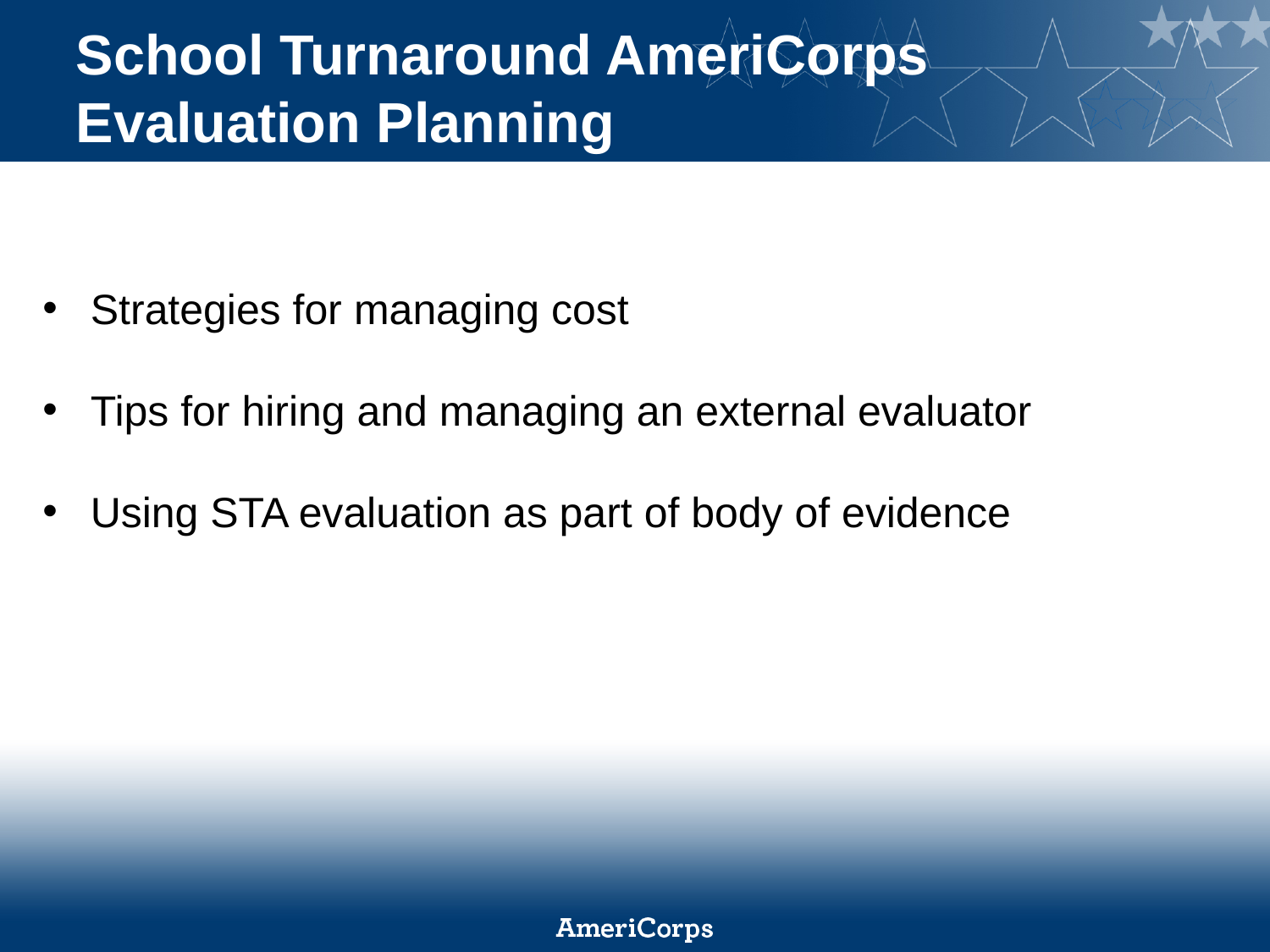

# School Turnaround AmeriCorps Evaluation Planning

Strategies for managing cost

Tips for hiring and managing an external evaluator

Using STA evaluation as part of body of evidence